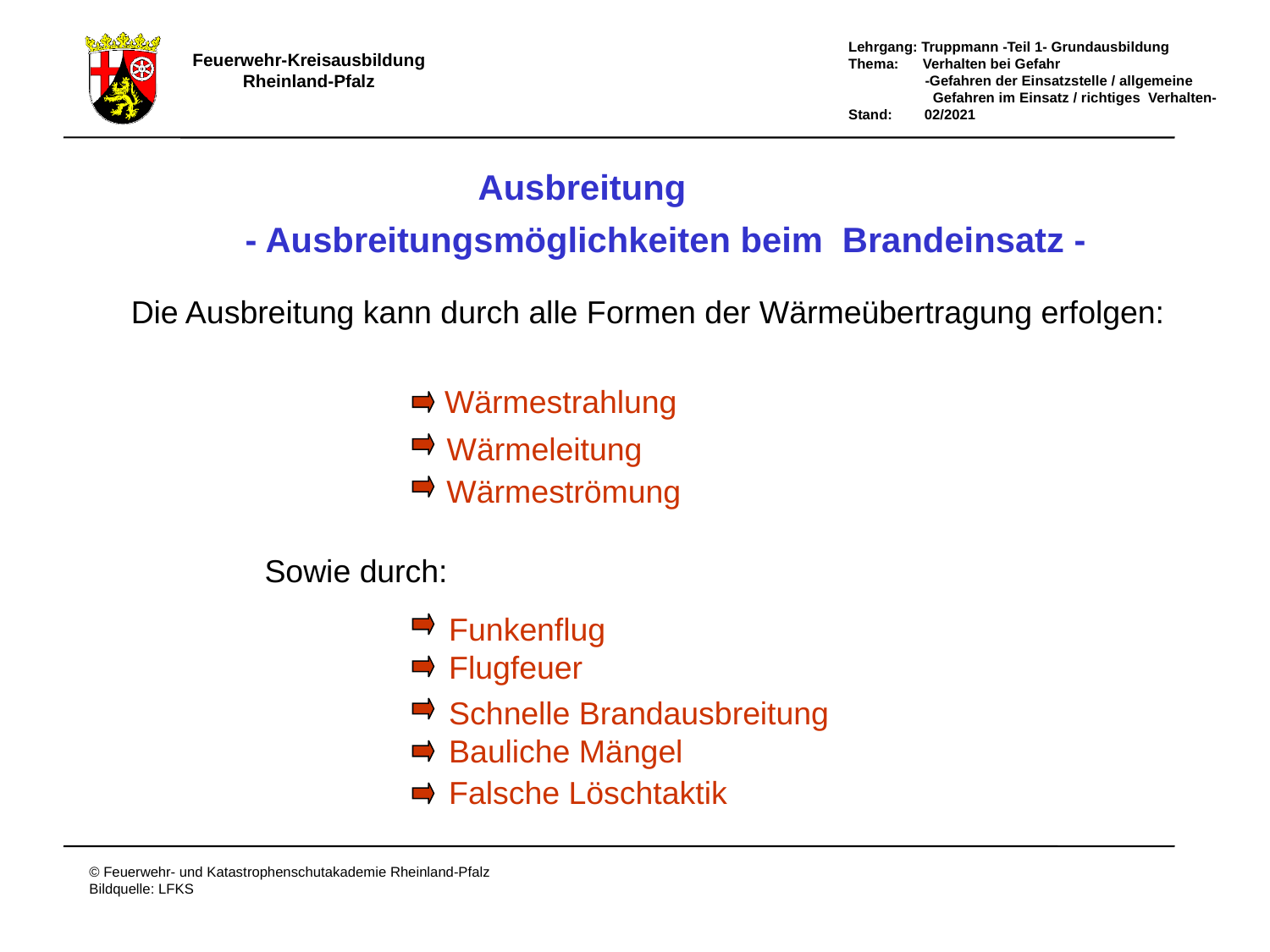

Ausbreitung
- Ausbreitungsmöglichkeiten beim  Brandeinsatz -
Die Ausbreitung kann durch alle Formen der Wärmeübertragung erfolgen:
Wärmestrahlung

Wärmeleitung

Wärmeströmung

Sowie durch:
Funkenflug
Flugfeuer
Schnelle Brandausbreitung
Bauliche Mängel
Falsche Löschtaktik

# Ausbreitungsmöglichkeiten